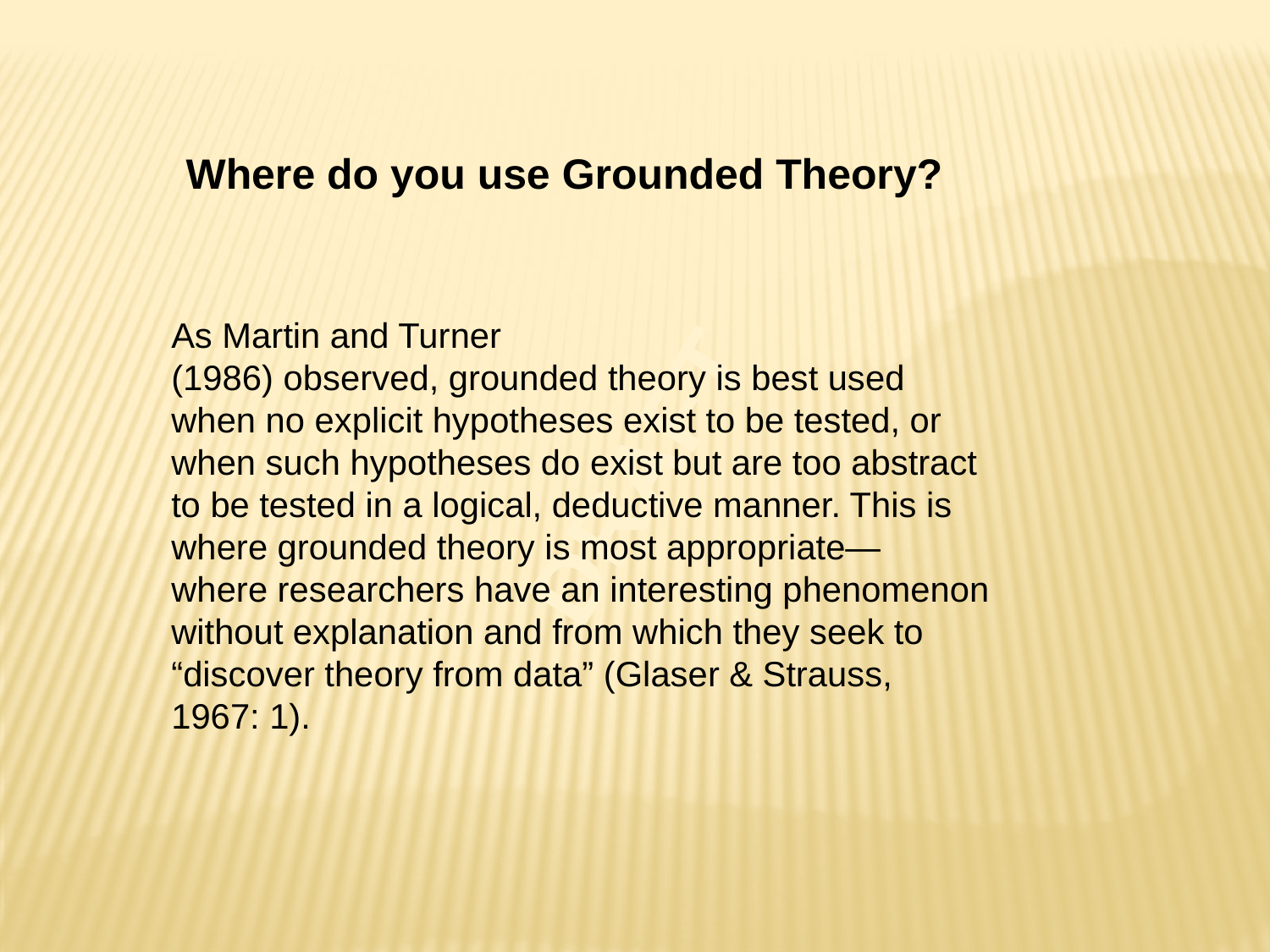

Where do you use Grounded Theory?
As Martin and Turner
(1986) observed, grounded theory is best used
when no explicit hypotheses exist to be tested, or
when such hypotheses do exist but are too abstract
to be tested in a logical, deductive manner. This is
where grounded theory is most appropriate—
where researchers have an interesting phenomenon
without explanation and from which they seek to
“discover theory from data” (Glaser & Strauss,
1967: 1).